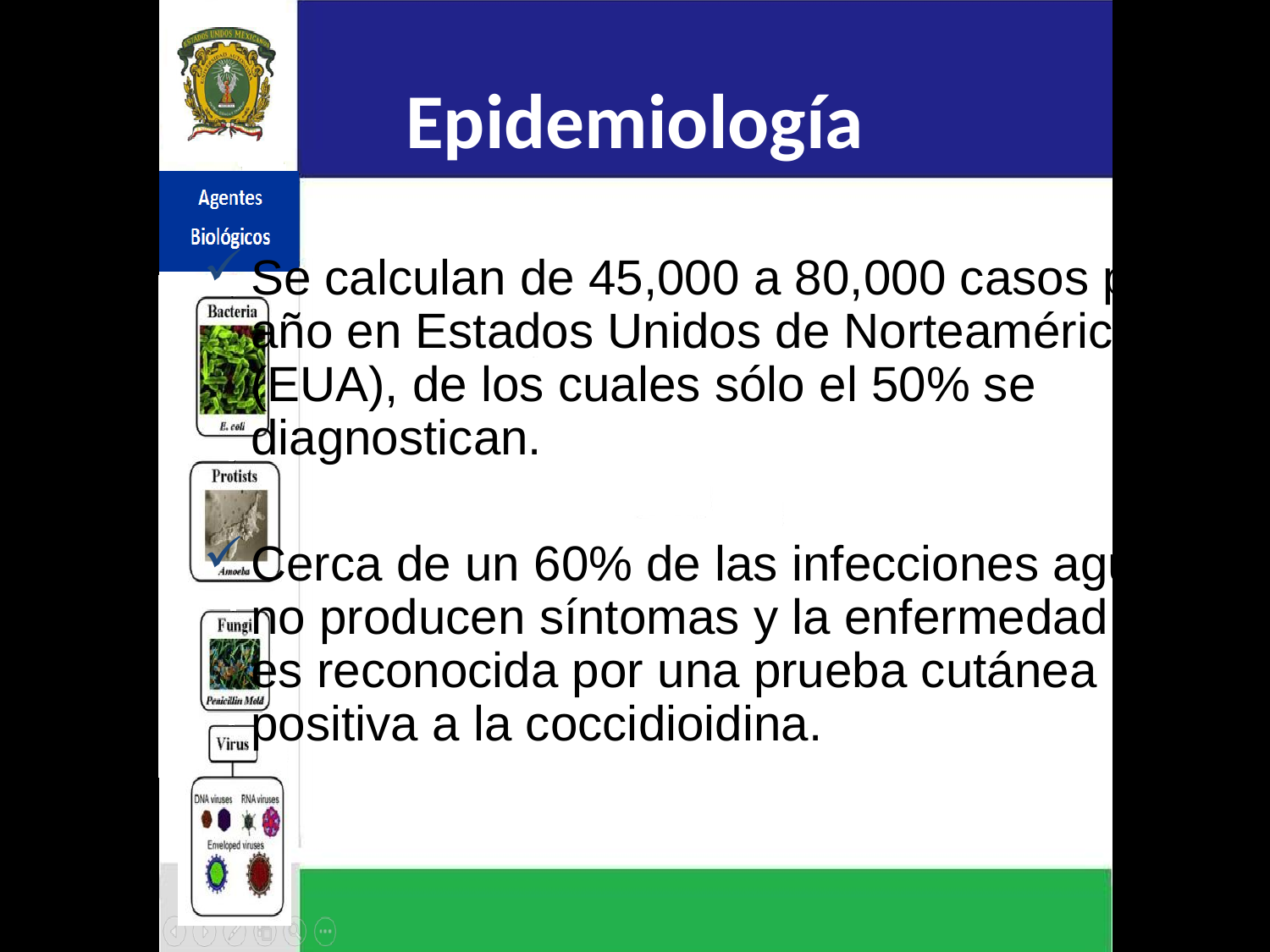

# Epidemiología
Se calculan de 45,000 a 80,000 casos por año en Estados Unidos de Norteamérica (EUA), de los cuales sólo el 50% se diagnostican.

Cerca de un 60% de las infecciones agudas no producen síntomas y la enfermedad sólo es reconocida por una prueba cutánea positiva a la coccidioidina.